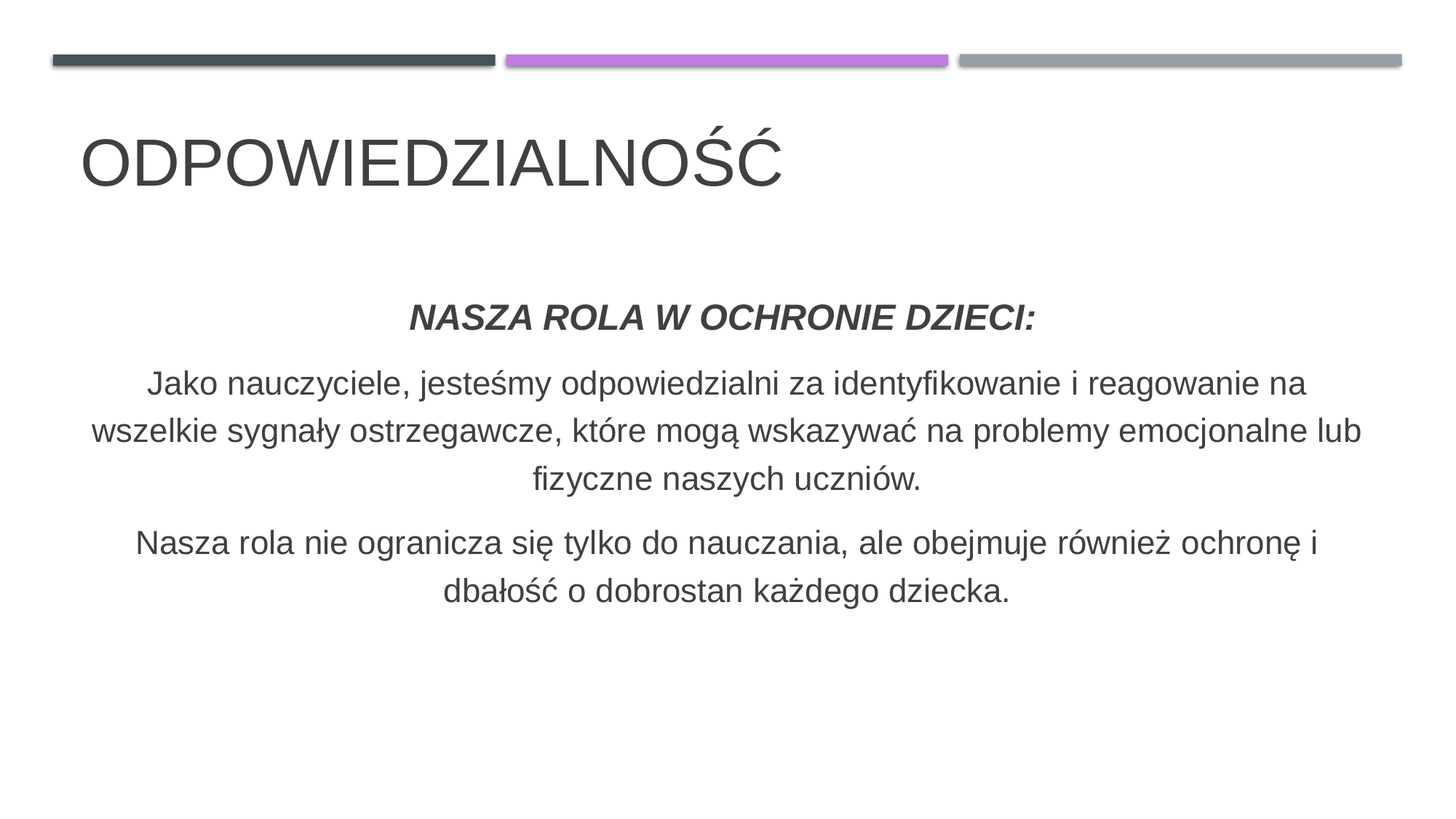

# Odpowiedzialność
NASZA ROLA W OCHRONIE DZIECI:
Jako nauczyciele, jesteśmy odpowiedzialni za identyfikowanie i reagowanie na wszelkie sygnały ostrzegawcze, które mogą wskazywać na problemy emocjonalne lub fizyczne naszych uczniów.
Nasza rola nie ogranicza się tylko do nauczania, ale obejmuje również ochronę i dbałość o dobrostan każdego dziecka.